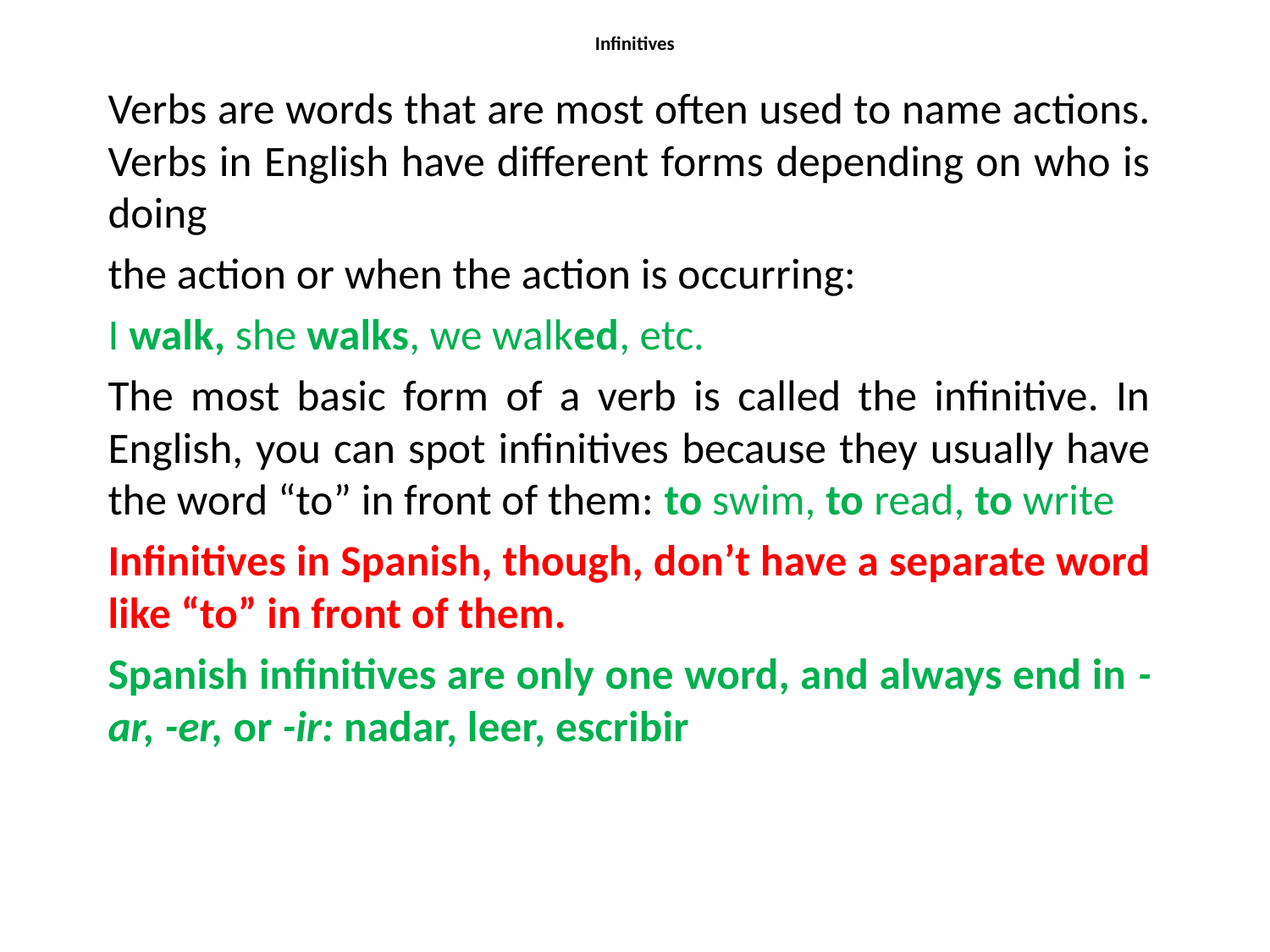

# Infinitives
Verbs are words that are most often used to name actions. Verbs in English have different forms depending on who is doing
the action or when the action is occurring:
I walk, she walks, we walked, etc.
The most basic form of a verb is called the infinitive. In English, you can spot infinitives because they usually have the word “to” in front of them: to swim, to read, to write
Infinitives in Spanish, though, don’t have a separate word like “to” in front of them.
Spanish infinitives are only one word, and always end in -ar, -er, or -ir: nadar, leer, escribir